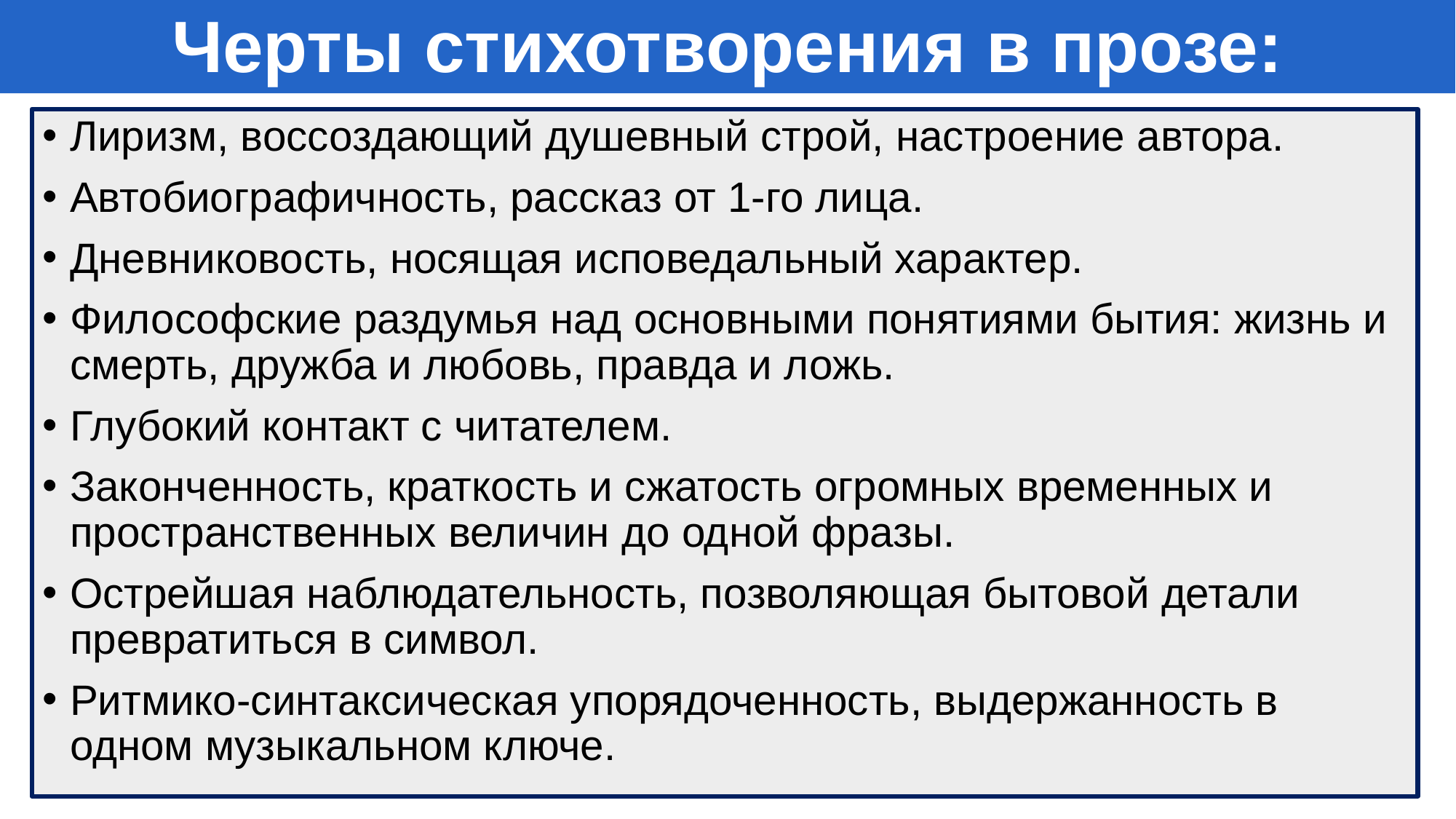

Черты стихотворения в прозе:
# Черты стихотворения в прозе:
Лиризм, воссоздающий душевный строй, настроение автора.
Автобиографичность, рассказ от 1-го лица.
Дневниковость, носящая исповедальный характер.
Философские раздумья над основными понятиями бытия: жизнь и смерть, дружба и любовь, правда и ложь.
Глубокий контакт с читателем.
Законченность, краткость и сжатость огромных временных и пространственных величин до одной фразы.
Острейшая наблюдательность, позволяющая бытовой детали превратиться в символ.
Ритмико-синтаксическая упорядоченность, выдержанность в одном музыкальном ключе.